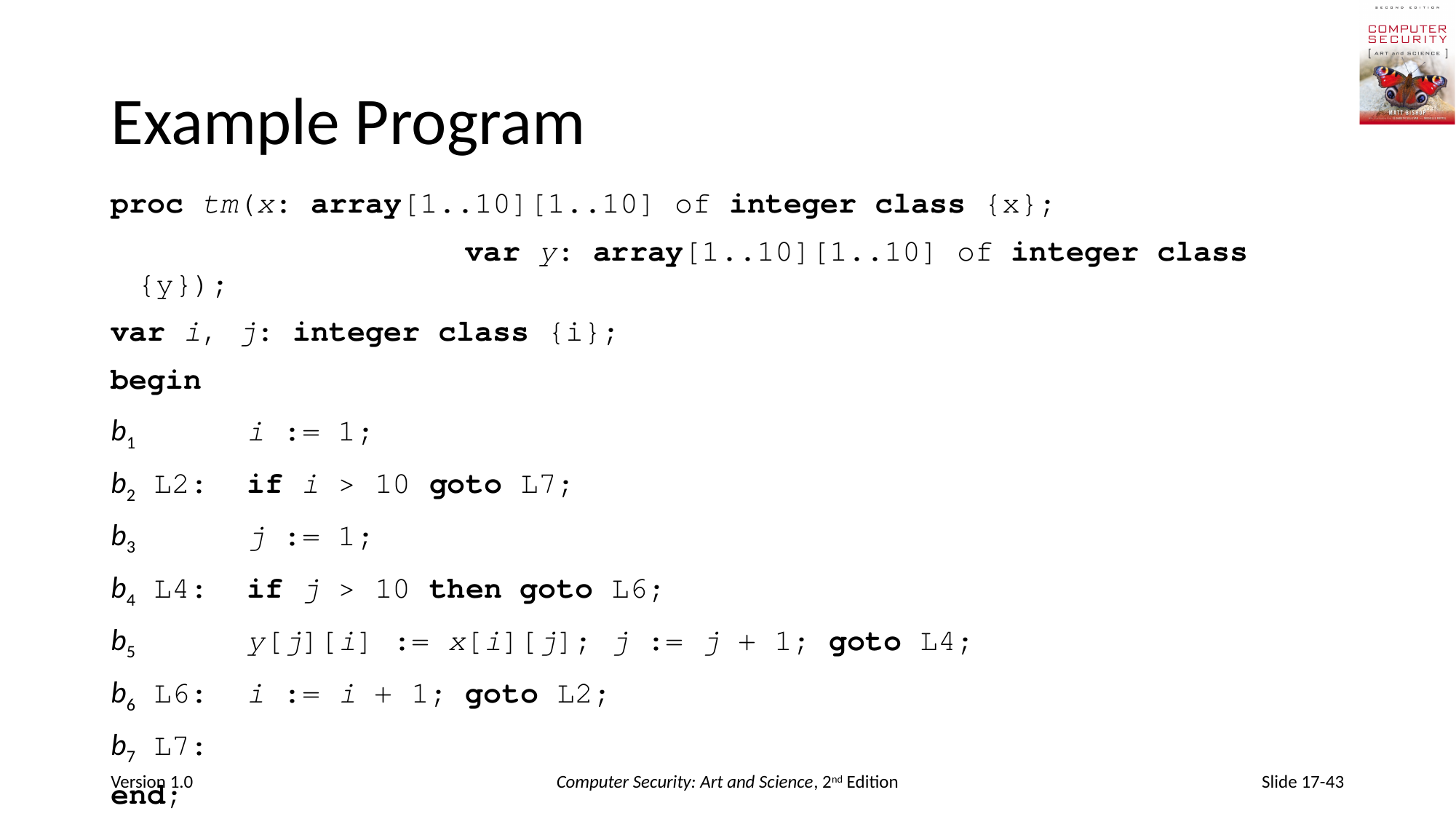

# Example Program
proc tm(x: array[1..10][1..10] of integer class {x};
    			var y: array[1..10][1..10] of integer class {y});
var i, j: integer class {i};
begin
b1 	i := 1;
b2 L2:	if i > 10 goto L7;
b3 	j := 1;
b4 L4:	if j > 10 then goto L6;
b5		y[j][i] := x[i][j]; j := j + 1; goto L4;
b6 L6:	i := i + 1; goto L2;
b7 L7:
end;
Version 1.0
Computer Security: Art and Science, 2nd Edition
Slide 17-43